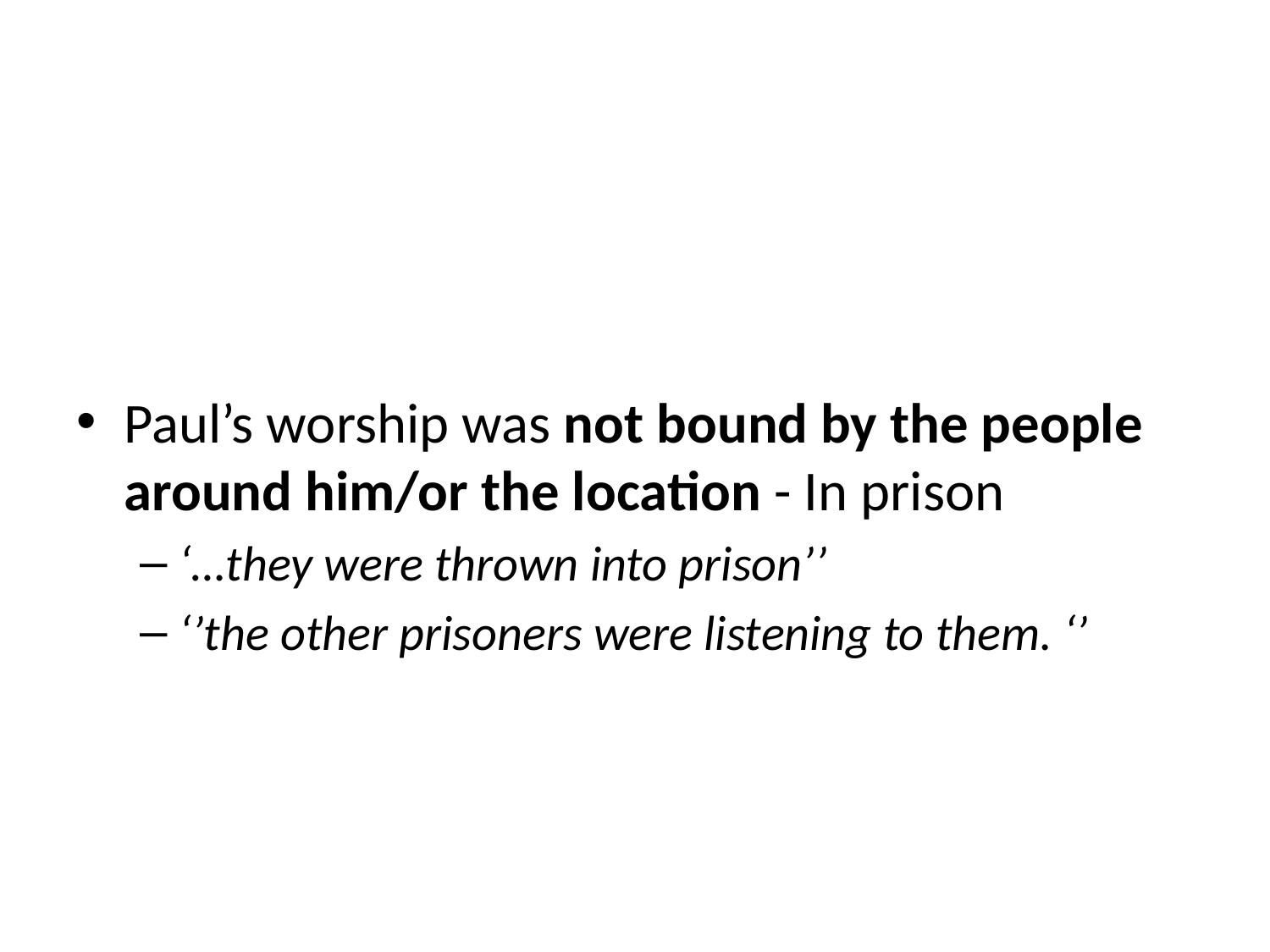

#

Paul’s worship was not bound by the people around him/or the location - In prison
‘…they were thrown into prison’’
‘’the other prisoners were listening to them. ‘’